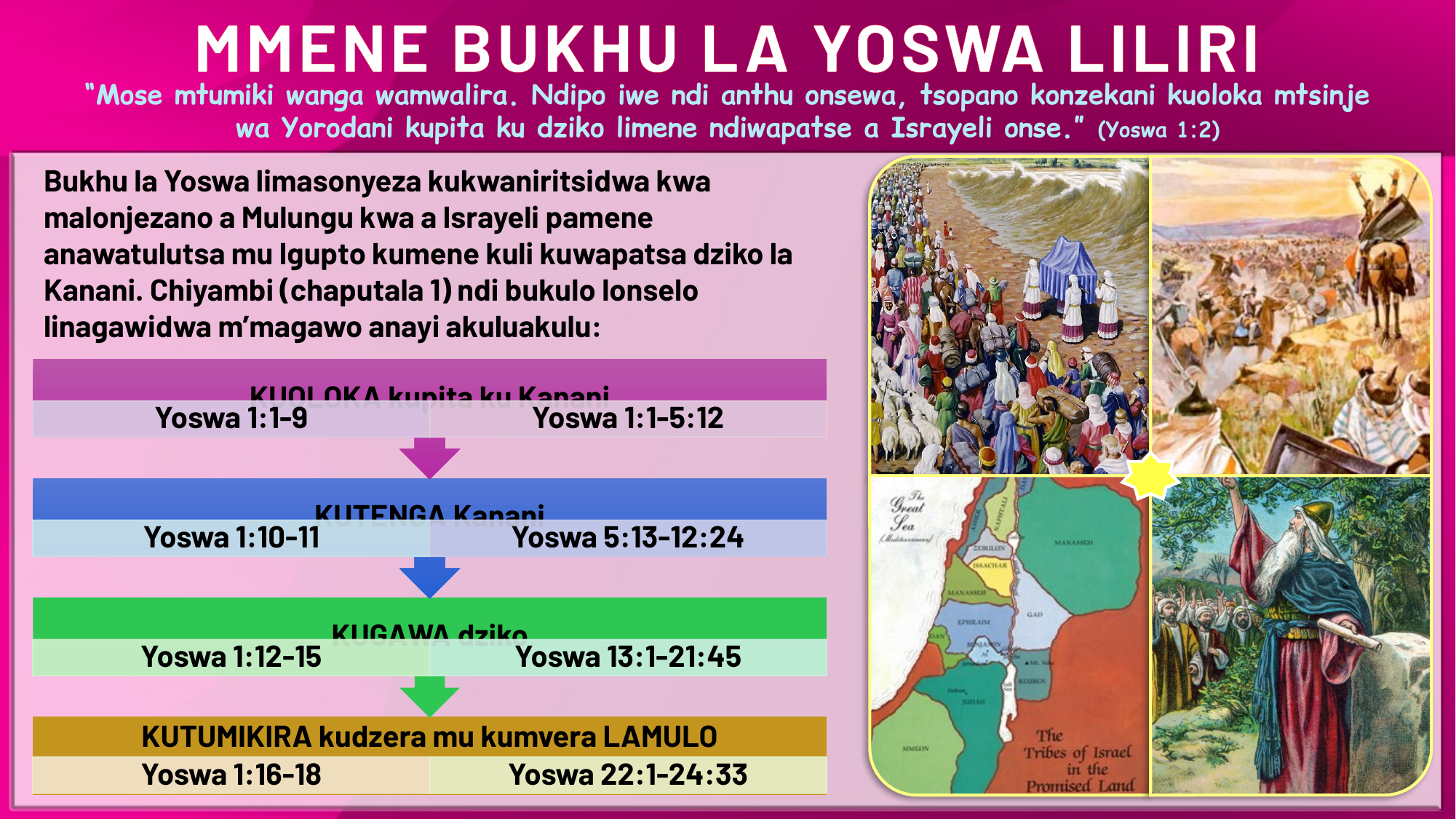

MMENE BUKHU LA YOSWA LILIRI
“Mose mtumiki wanga wamwalira. Ndipo iwe ndi anthu onsewa, tsopano konzekani kuoloka mtsinje wa Yorodani kupita ku dziko limene ndiwapatse a Israyeli onse.” (Yoswa 1:2)
Bukhu la Yoswa limasonyeza kukwaniritsidwa kwa malonjezano a Mulungu kwa a Israyeli pamene anawatulutsa mu Igupto kumene kuli kuwapatsa dziko la Kanani. Chiyambi (chaputala 1) ndi bukulo lonselo linagawidwa m’magawo anayi akuluakulu:

KUTUMIKIRA kudzera mu kumvera LAMULO
Yoswa 1:16-18
Yoswa 22:1-24:33
KUGAWA dziko
Yoswa 1:12-15
Yoswa 13:1-21:45
KUTENGA Kanani
Yoswa 1:10-11
Yoswa 5:13-12:24
KUOLOKA kupita ku Kanani
Yoswa 1:1-9
Yoswa 1:1-5:12